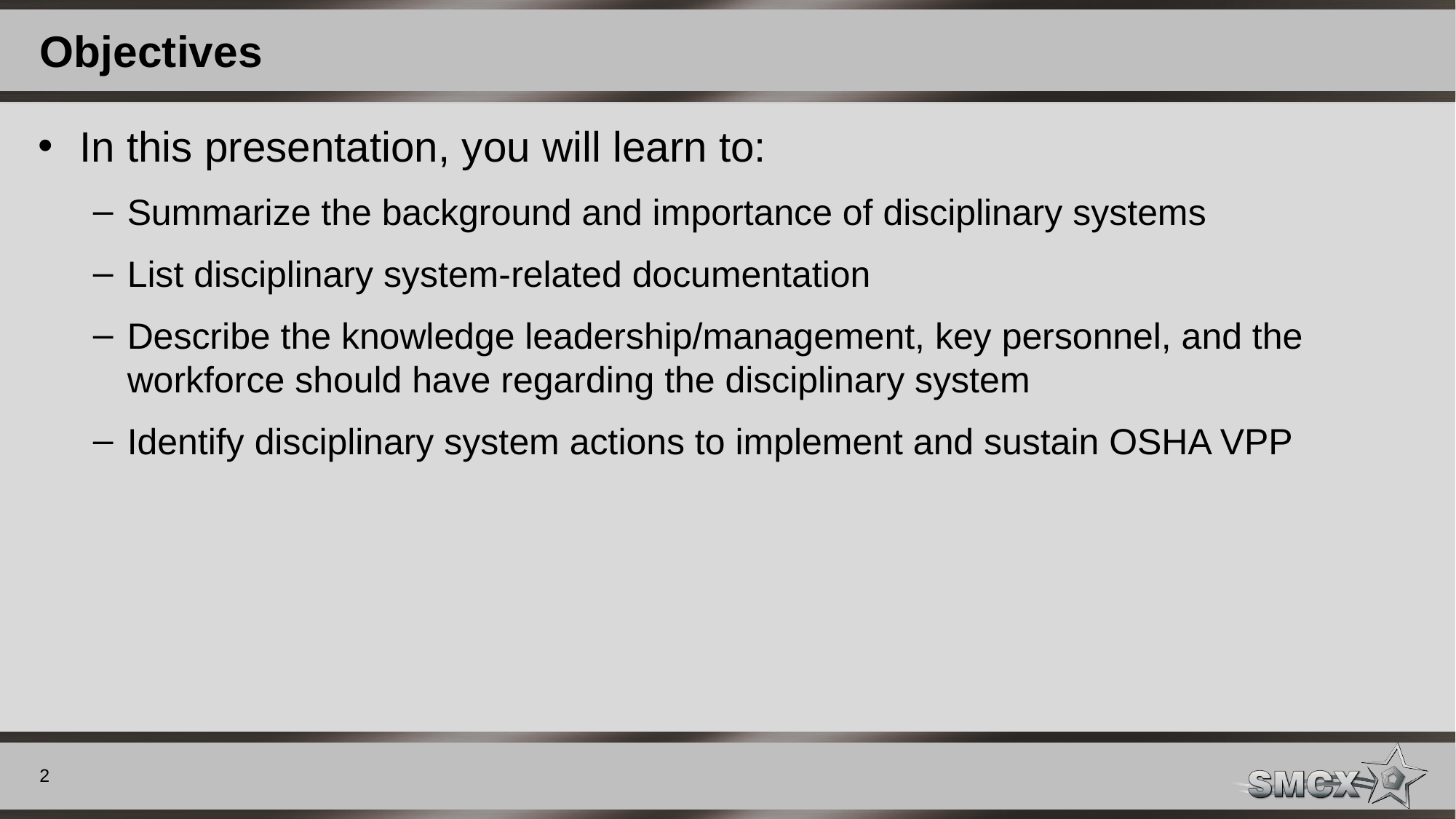

# Objectives
In this presentation, you will learn to:
Summarize the background and importance of disciplinary systems
List disciplinary system-related documentation
Describe the knowledge leadership/management, key personnel, and the workforce should have regarding the disciplinary system
Identify disciplinary system actions to implement and sustain OSHA VPP
2